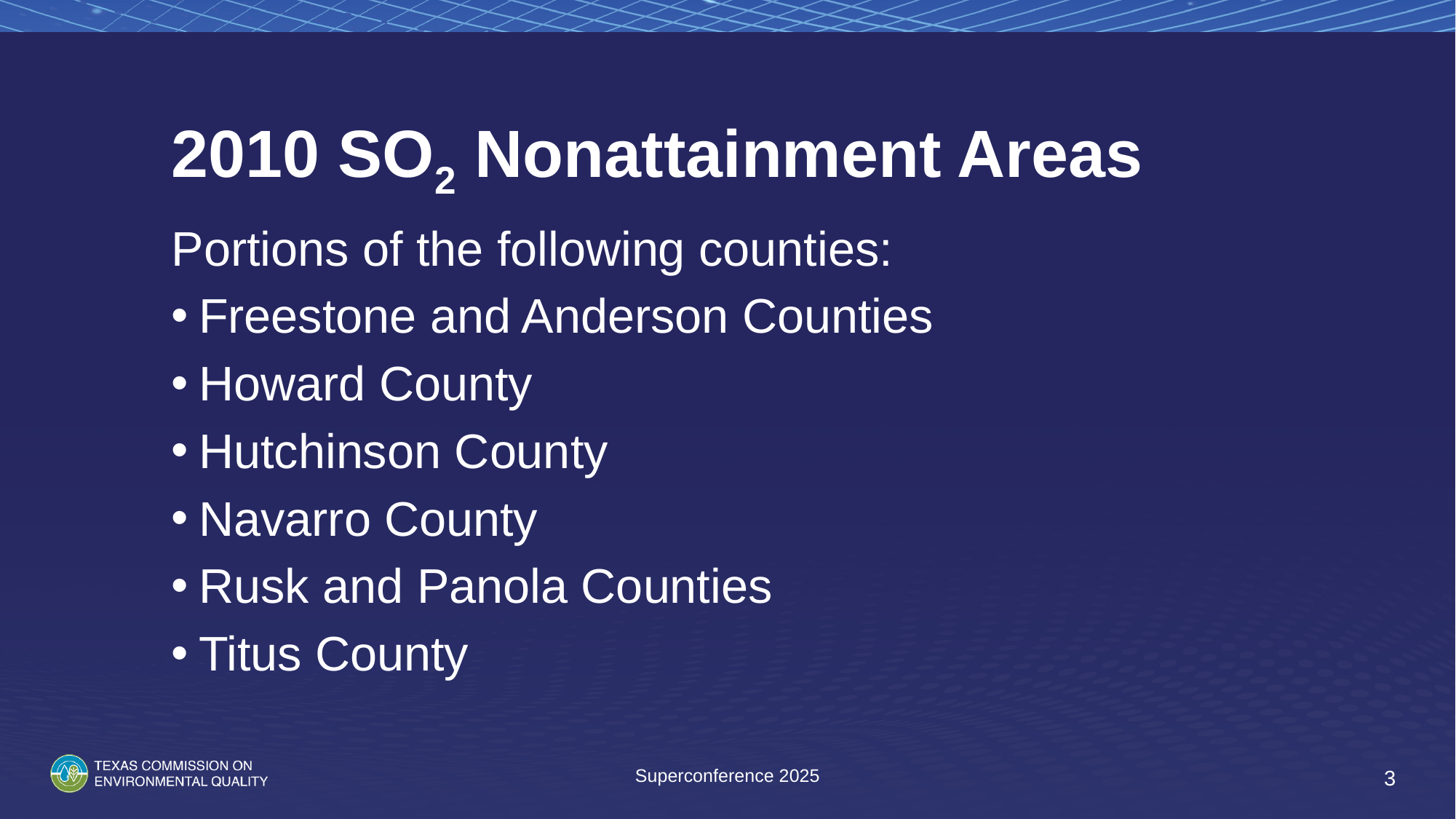

# 2010 SO2 Nonattainment Areas
Portions of the following counties:
Freestone and Anderson Counties
Howard County
Hutchinson County
Navarro County
Rusk and Panola Counties
Titus County
Superconference 2025